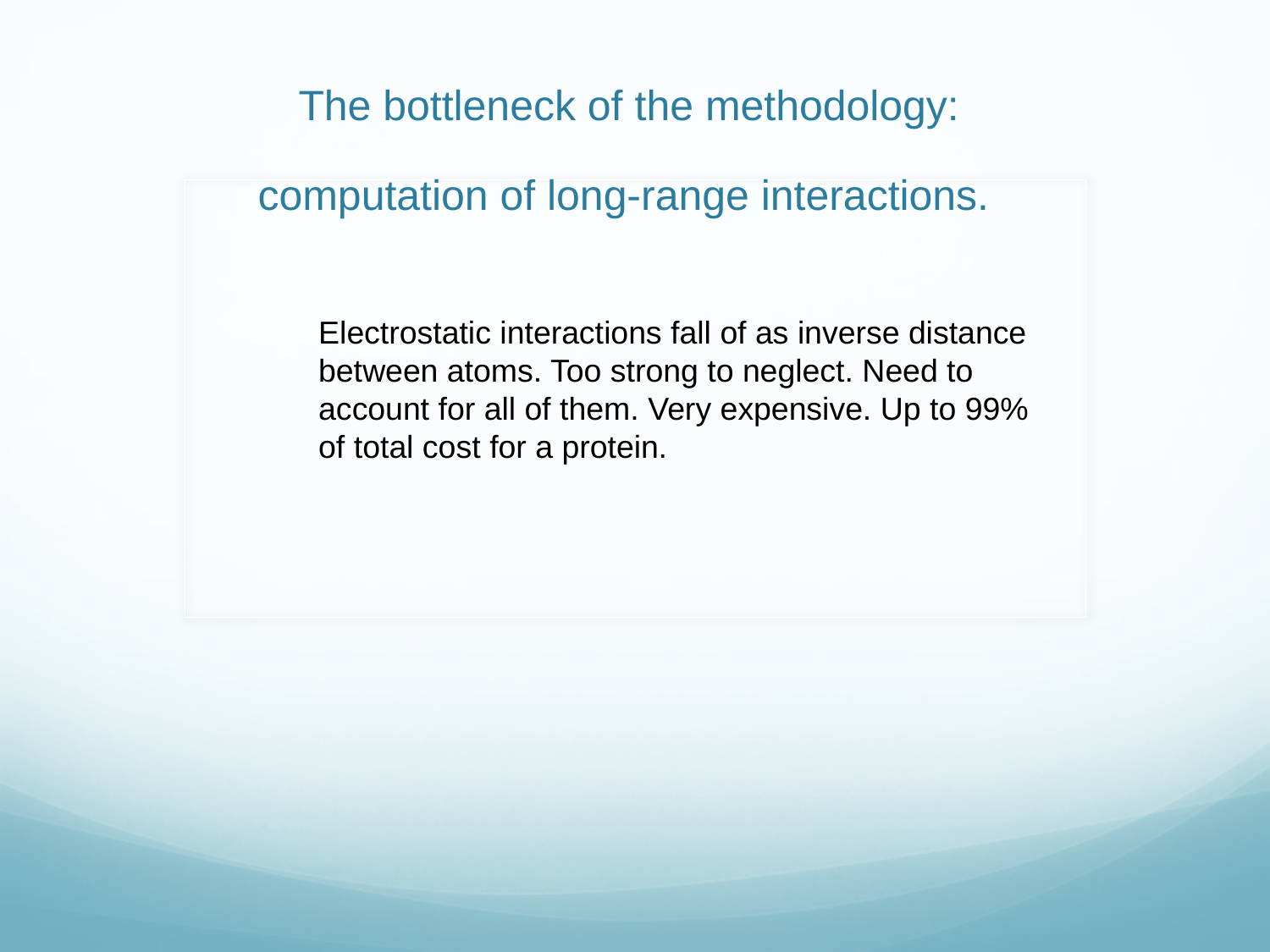

# The bottleneck of the methodology: computation of long-range interactions.
Electrostatic interactions fall of as inverse distance
between atoms. Too strong to neglect. Need to
account for all of them. Very expensive. Up to 99%
of total cost for a protein.